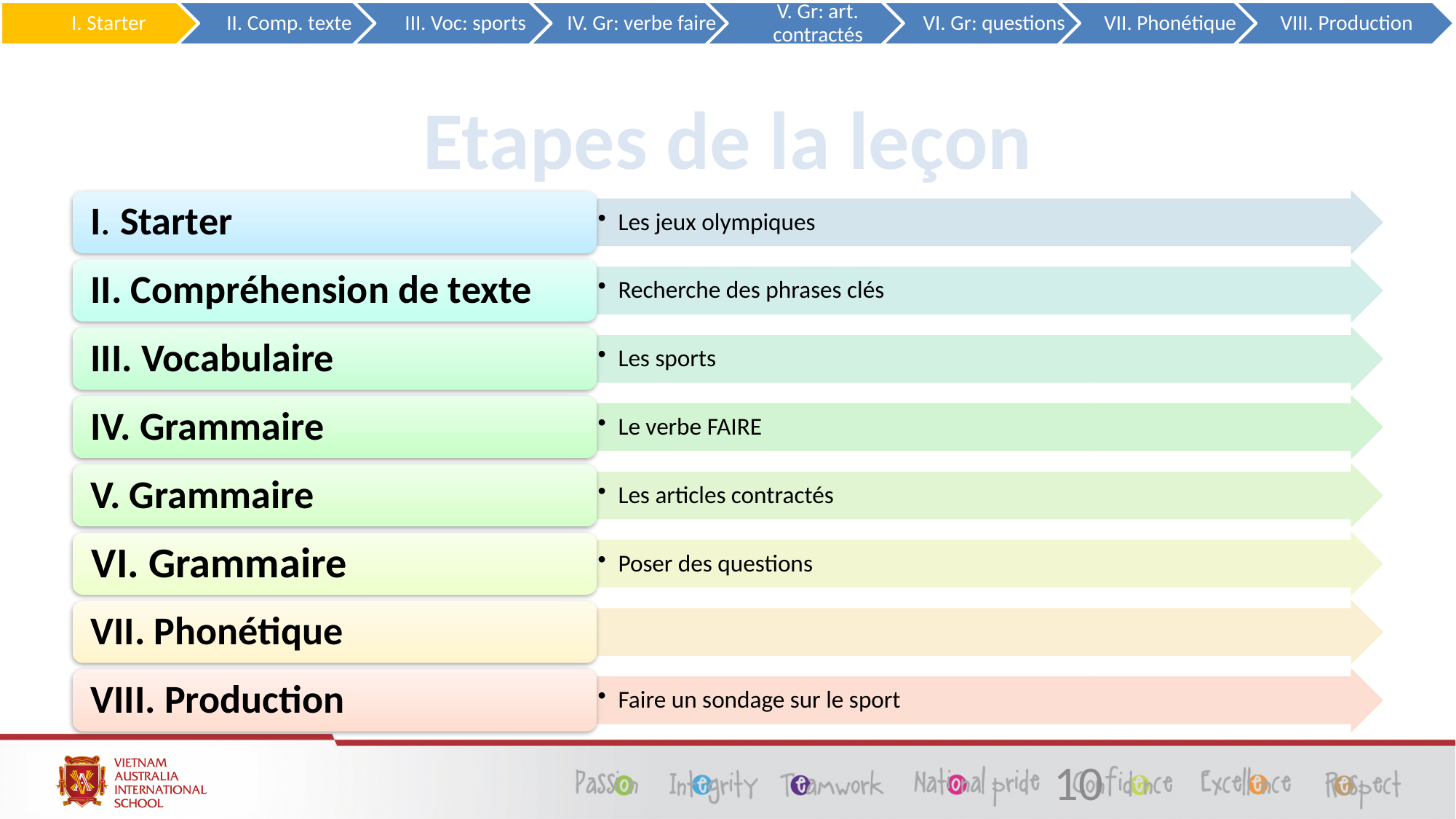

I. Starter
II. Comp. texte
III. Voc: sports
IV. Gr: verbe faire
V. Gr: art. contractés
VI. Gr: questions
VII. Phonétique
VIII. Production
Etapes de la leçon
Les jeux olympiques
I. Starter
Recherche des phrases clés
II. Compréhension de texte
Les sports
III. Vocabulaire
Le verbe FAIRE
IV. Grammaire
Les articles contractés
V. Grammaire
Poser des questions
VI. Grammaire
VII. Phonétique
Faire un sondage sur le sport
VIII. Production
10